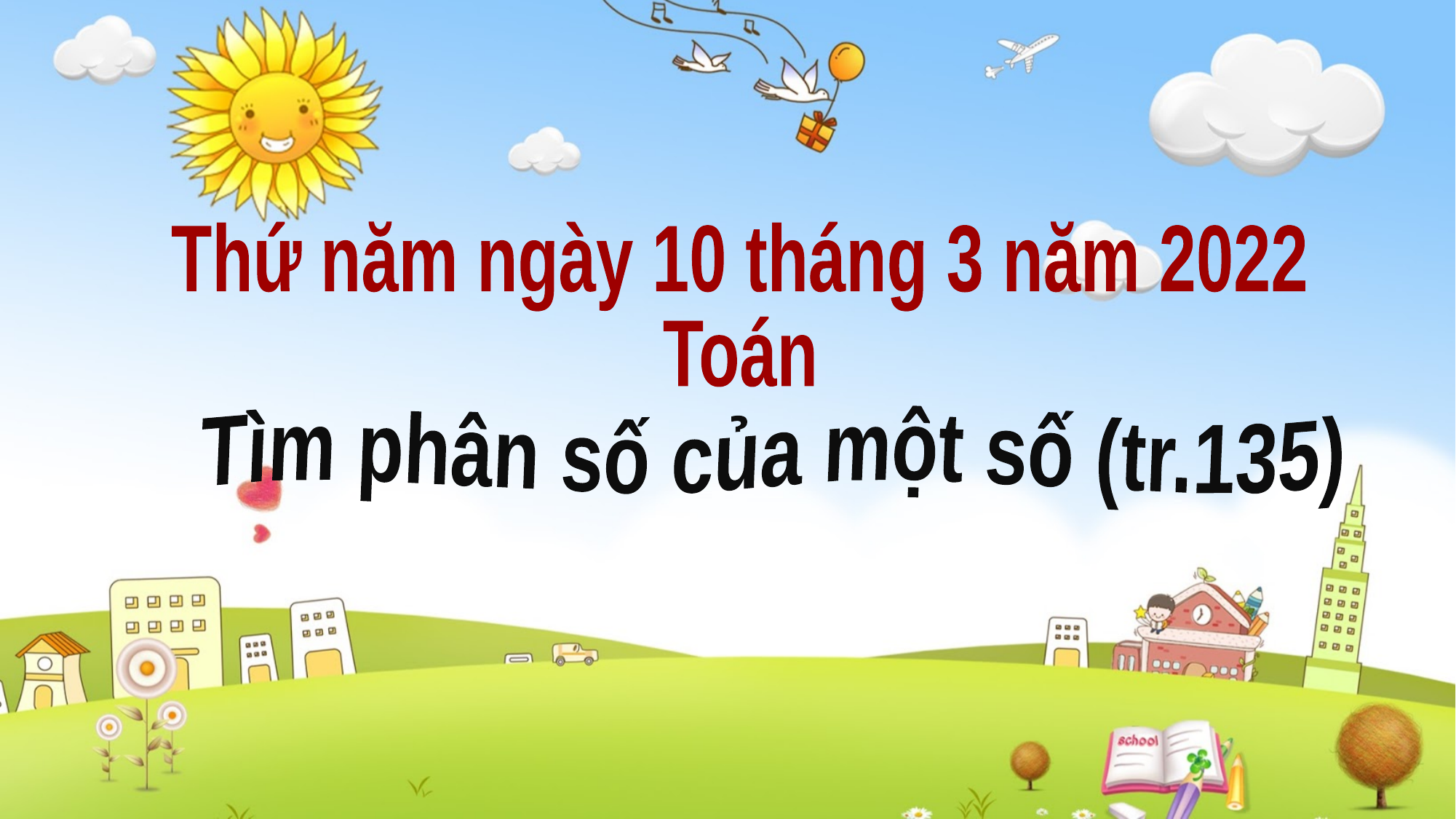

Thứ năm ngày 10 tháng 3 năm 2022
Toán
Tìm phân số của một số (tr.135)